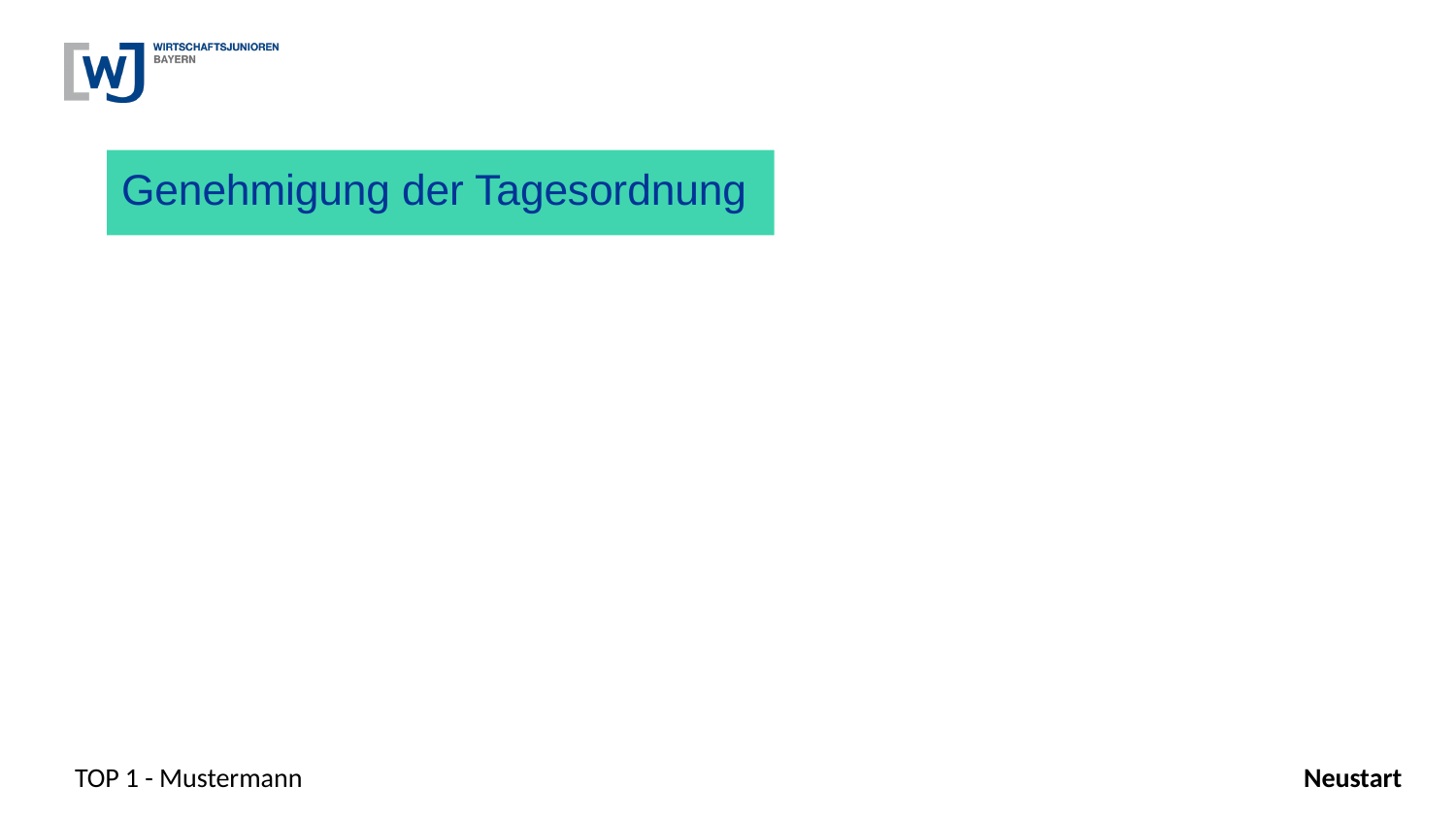

Genehmigung der Tagesordnung
				Neustart
TOP 1 - Mustermann